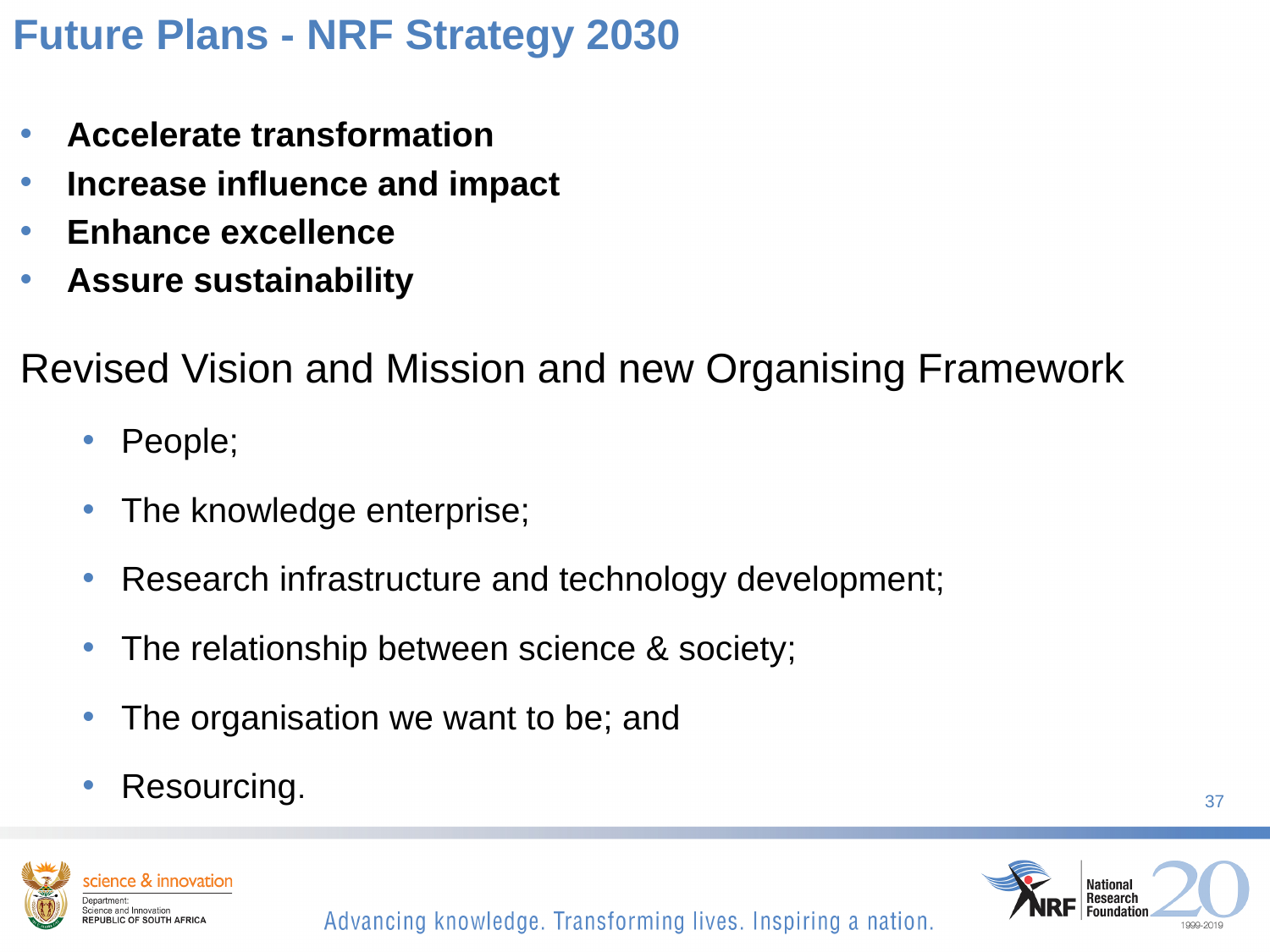

Future Plans - NRF Strategy 2030
Accelerate transformation
Increase influence and impact
Enhance excellence
Assure sustainability

Revised Vision and Mission and new Organising Framework
People;
The knowledge enterprise;
Research infrastructure and technology development;
The relationship between science & society;
The organisation we want to be; and
Resourcing.

37